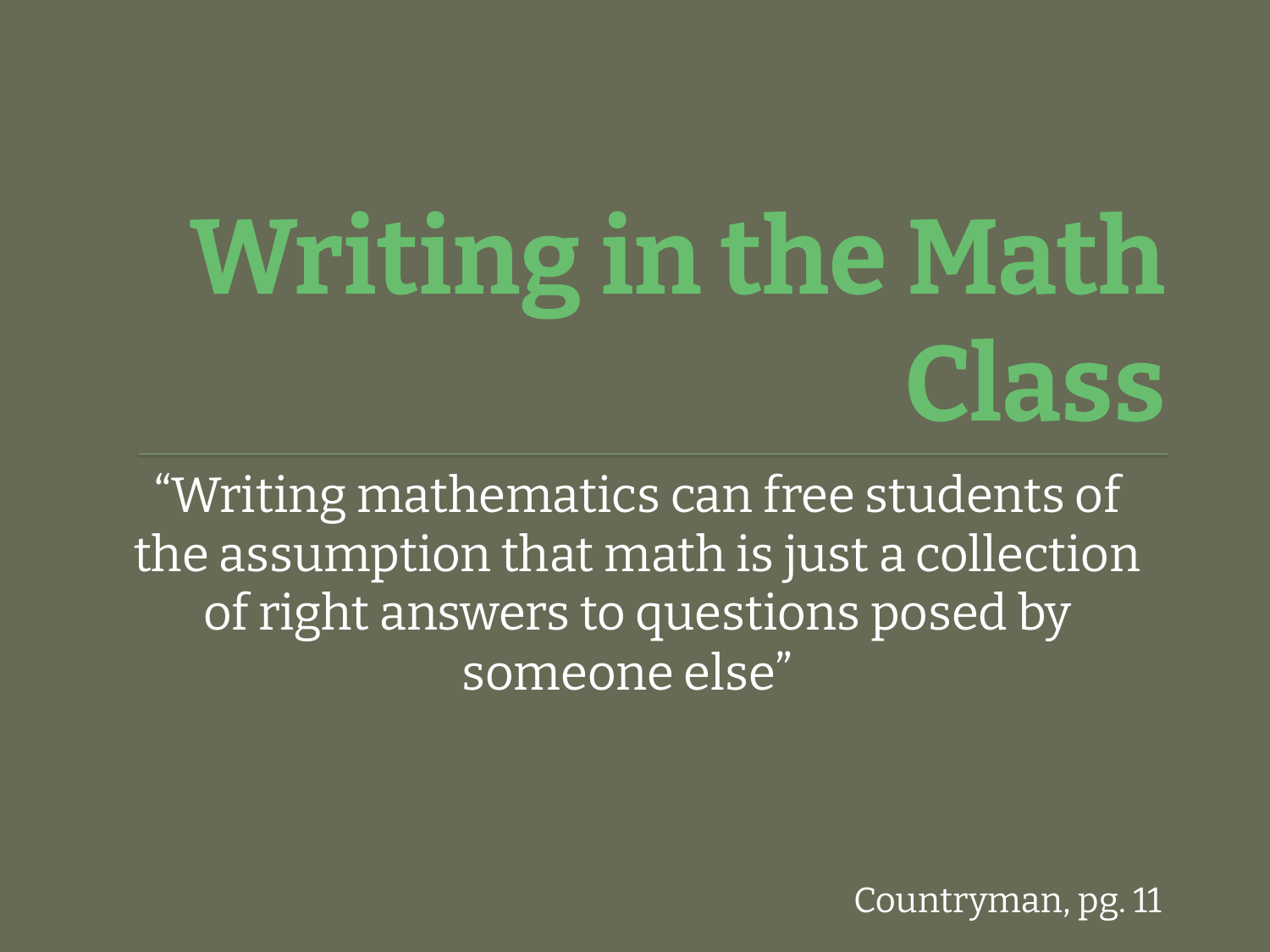

# Writing in the Math Class
“Writing mathematics can free students of the assumption that math is just a collection of right answers to questions posed by someone else”

Countryman, pg. 11